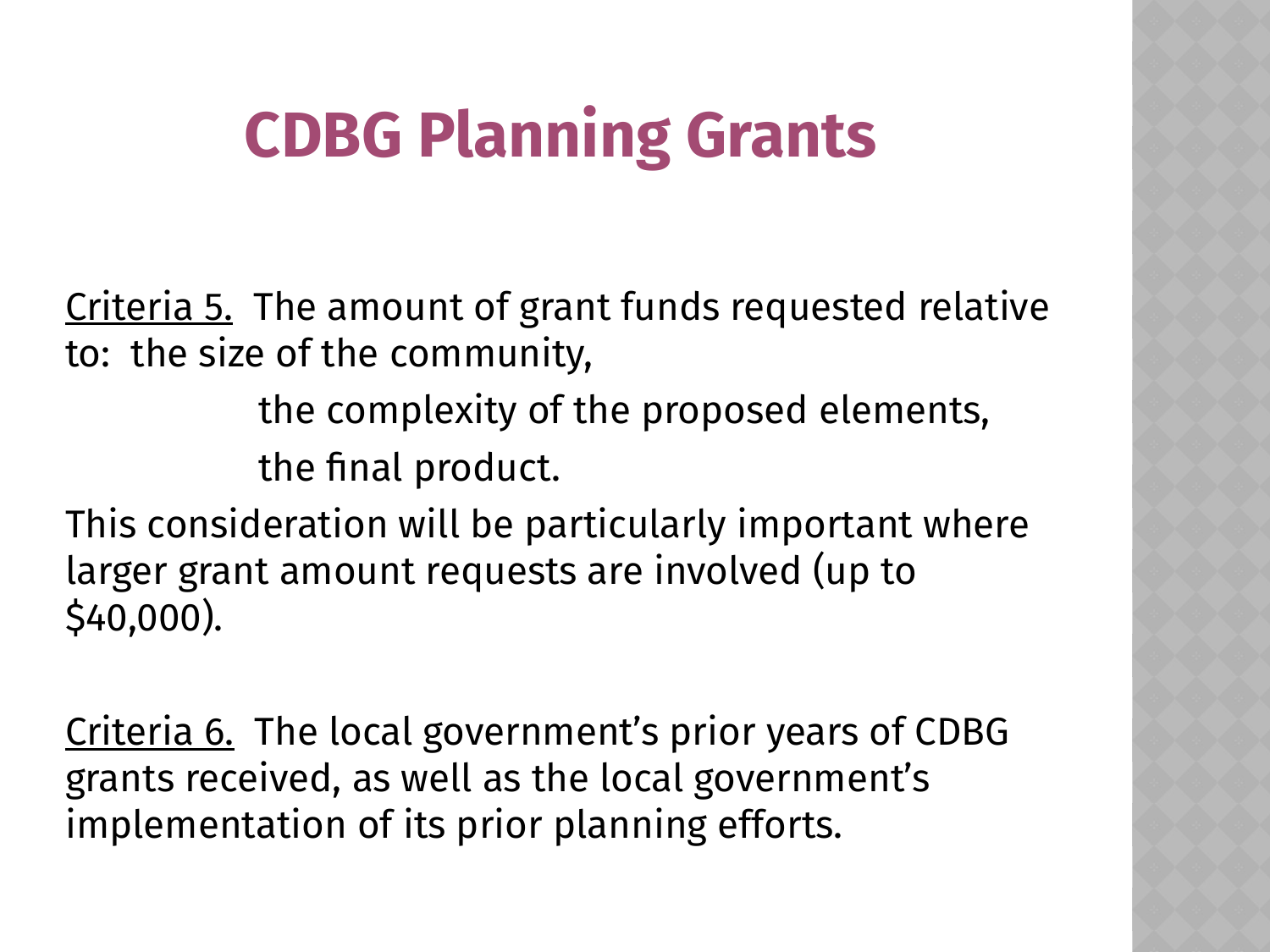

# CDBG Planning Grants
Criteria 5.  The amount of grant funds requested relative to:  the size of the community,
                   the complexity of the proposed elements,
                   the final product.
This consideration will be particularly important where larger grant amount requests are involved (up to $40,000).

Criteria 6.  The local government’s prior years of CDBG grants received, as well as the local government’s implementation of its prior planning efforts.